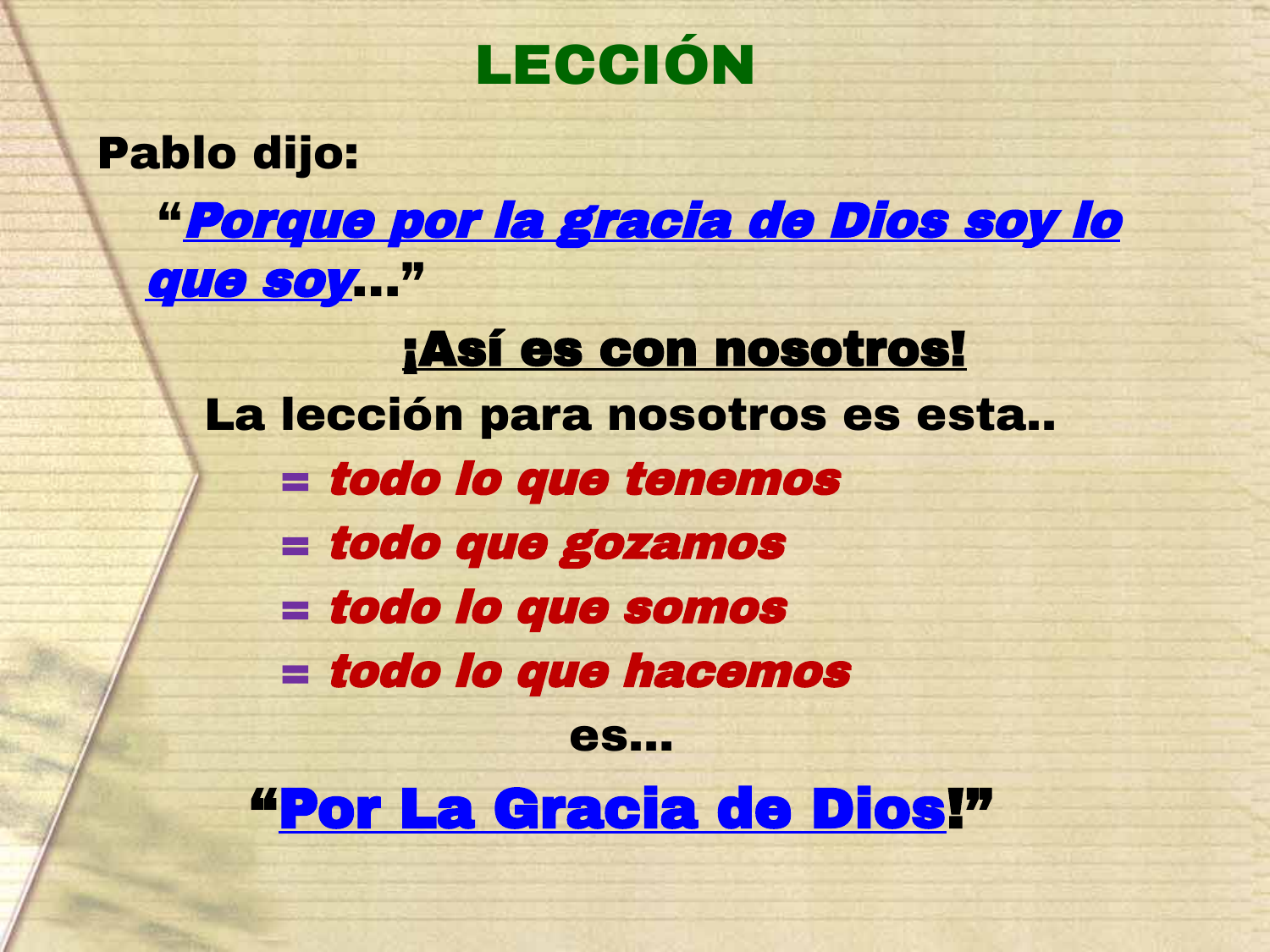

LECCIÓN
Pablo dijo:
    “Porque por la gracia de Dios soy lo que soy…”
                    ¡Así es con nosotros!
       La lección para nosotros es esta..
            = todo lo que tenemos
            = todo que gozamos
            = todo lo que somos
            = todo lo que hacemos
                               es…
          “Por La Gracia de Dios!”